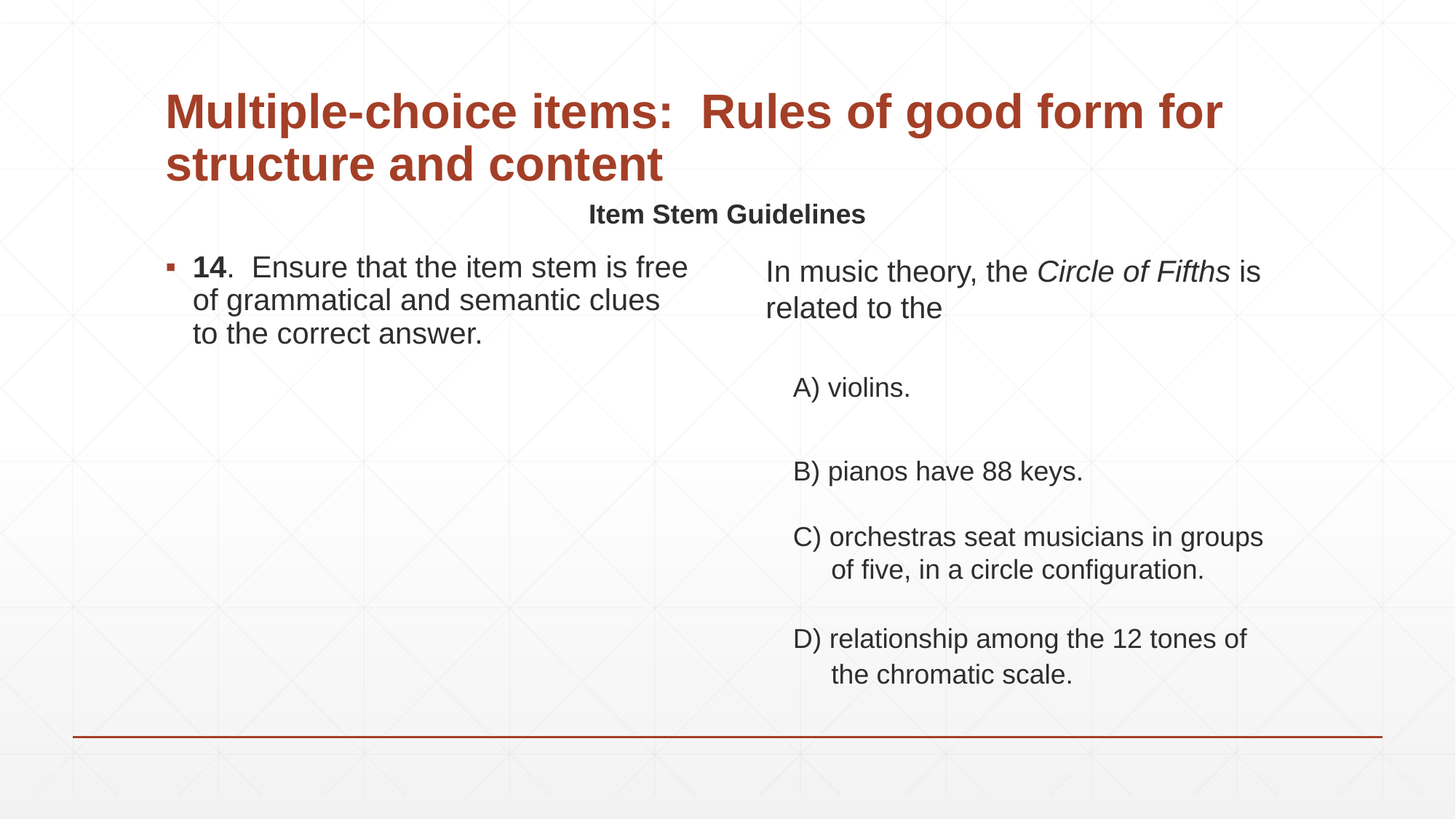

# Multiple-choice items:  Rules of good form for structure and content
Item Stem Guidelines
In music theory, the Circle of Fifths is related to the

A) violins.

B) pianos have 88 keys.

C) orchestras seat musicians in groups
     of five, in a circle configuration.

D) relationship among the 12 tones of
     the chromatic scale.
14.  Ensure that the item stem is free of grammatical and semantic clues to the correct answer.